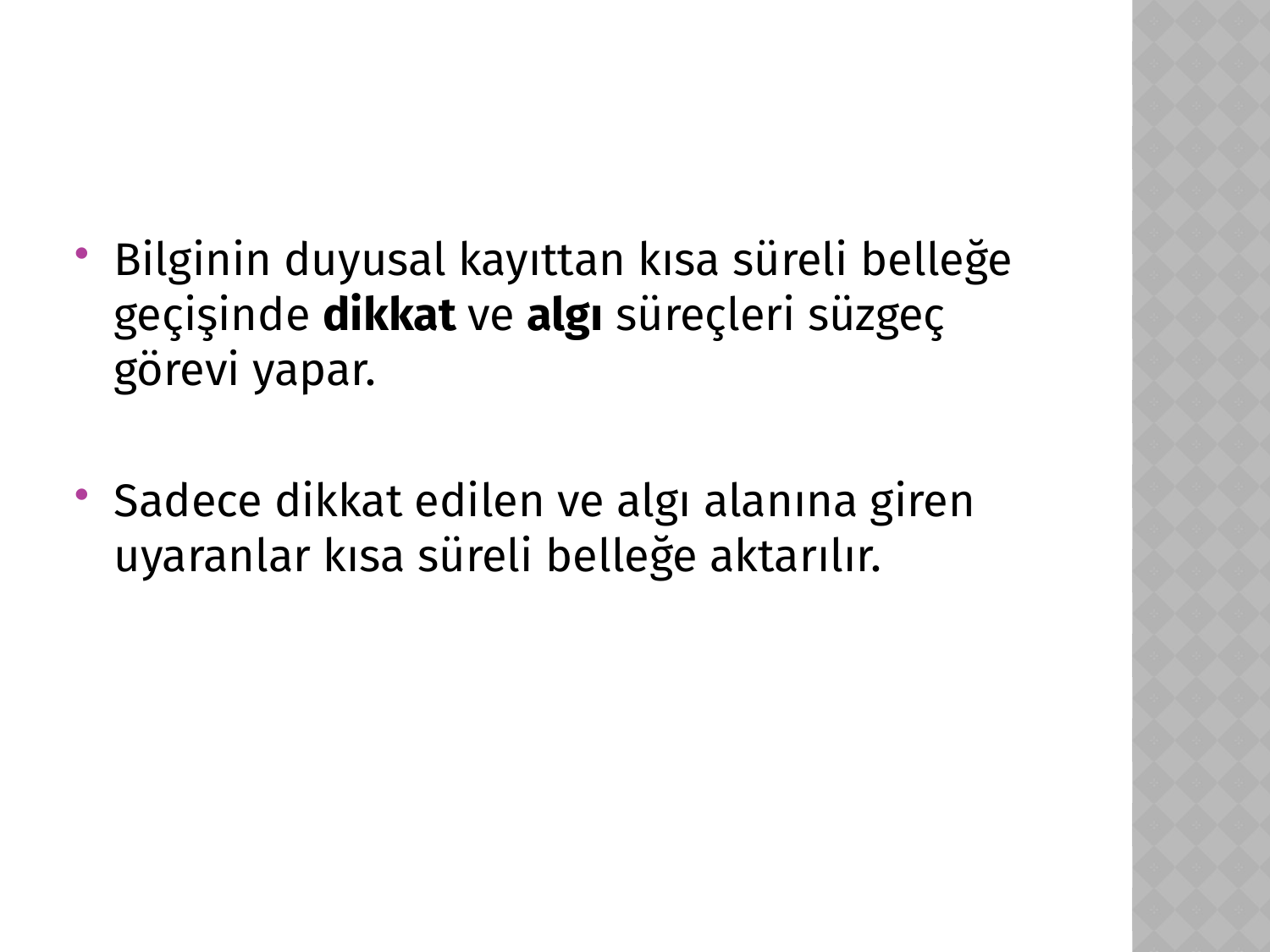

#
Bilginin duyusal kayıttan kısa süreli belleğe geçişinde dikkat ve algı süreçleri süzgeç görevi yapar.

Sadece dikkat edilen ve algı alanına giren uyaranlar kısa süreli belleğe aktarılır.